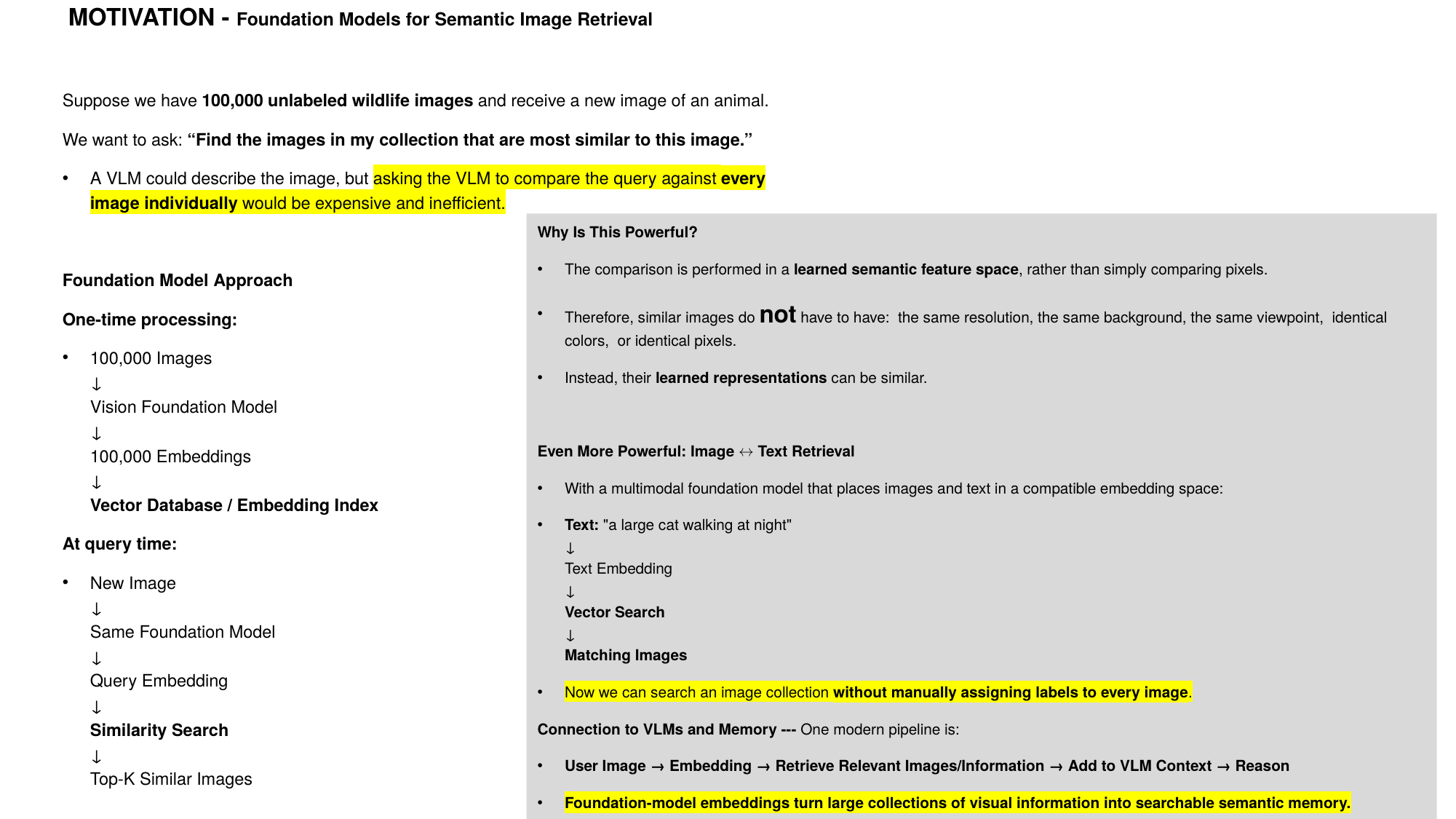

# MOTIVATION - Foundation Models for Semantic Image Retrieval
Suppose we have 100,000 unlabeled wildlife images and receive a new image of an animal.
We want to ask: “Find the images in my collection that are most similar to this image.”
A VLM could describe the image, but asking the VLM to compare the query against every image individually would be expensive and inefficient.

Foundation Model Approach
One-time processing:
100,000 Images
↓
Vision Foundation Model
↓
100,000 Embeddings
↓
Vector Database / Embedding Index
At query time:
New Image
↓
Same Foundation Model
↓
Query Embedding
↓
Similarity Search
↓
Top-K Similar Images

Why Is This Powerful?
The comparison is performed in a learned semantic feature space, rather than simply comparing pixels.
Therefore, similar images do not have to have:  the same resolution, the same background, the same viewpoint,  identical colors,  or identical pixels.
Instead, their learned representations can be similar.

Even More Powerful: Image ↔ Text Retrieval
With a multimodal foundation model that places images and text in a compatible embedding space:
Text: "a large cat walking at night"
↓
Text Embedding
↓
Vector Search
↓
Matching Images
Now we can search an image collection without manually assigning labels to every image.
Connection to VLMs and Memory --- One modern pipeline is:
User Image → Embedding → Retrieve Relevant Images/Information → Add to VLM Context → Reason
Foundation-model embeddings turn large collections of visual information into searchable semantic memory.